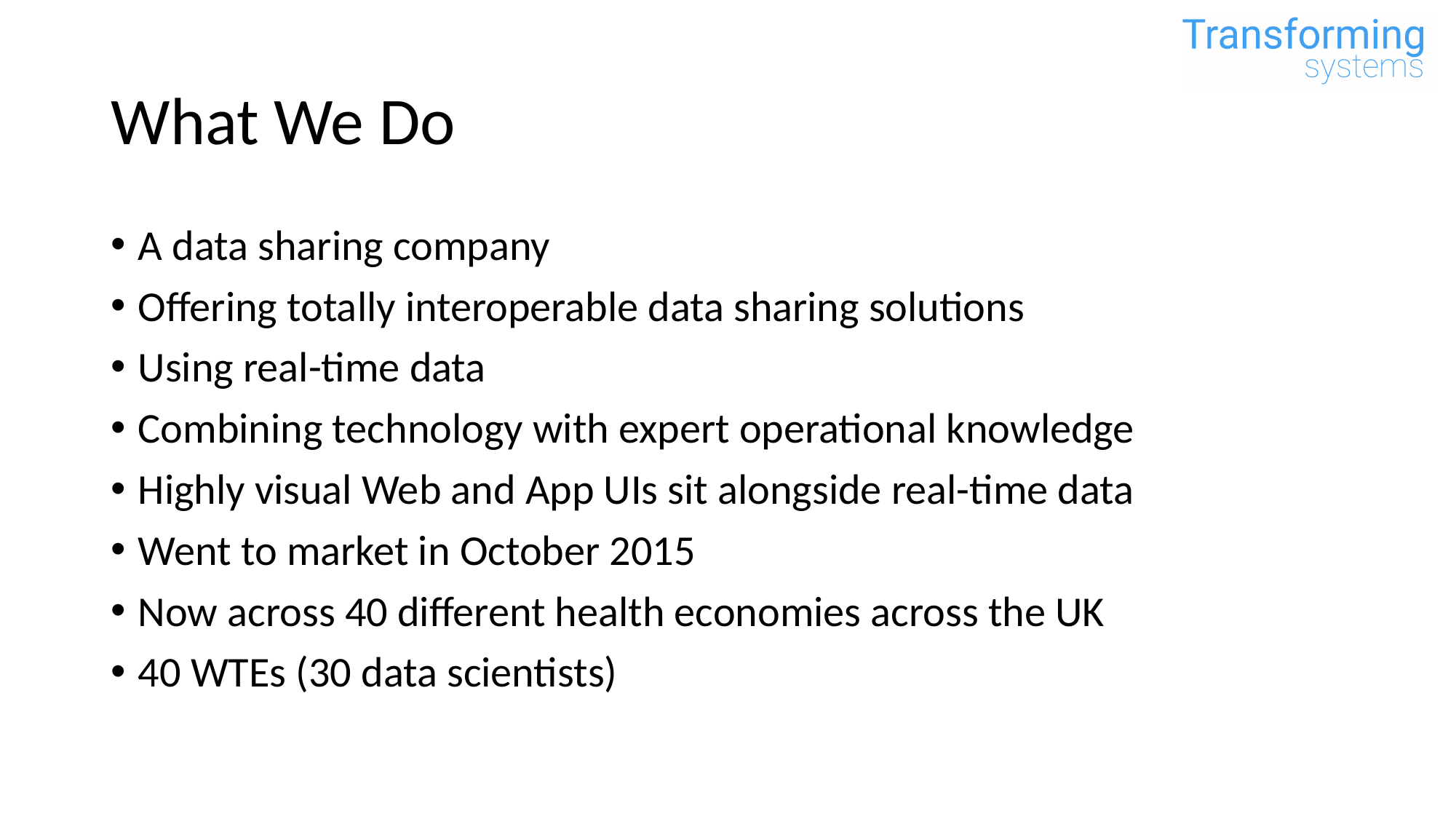

# What We Do
A data sharing company
Offering totally interoperable data sharing solutions
Using real-time data
Combining technology with expert operational knowledge
Highly visual Web and App UIs sit alongside real-time data
Went to market in October 2015
Now across 40 different health economies across the UK
40 WTEs (30 data scientists)